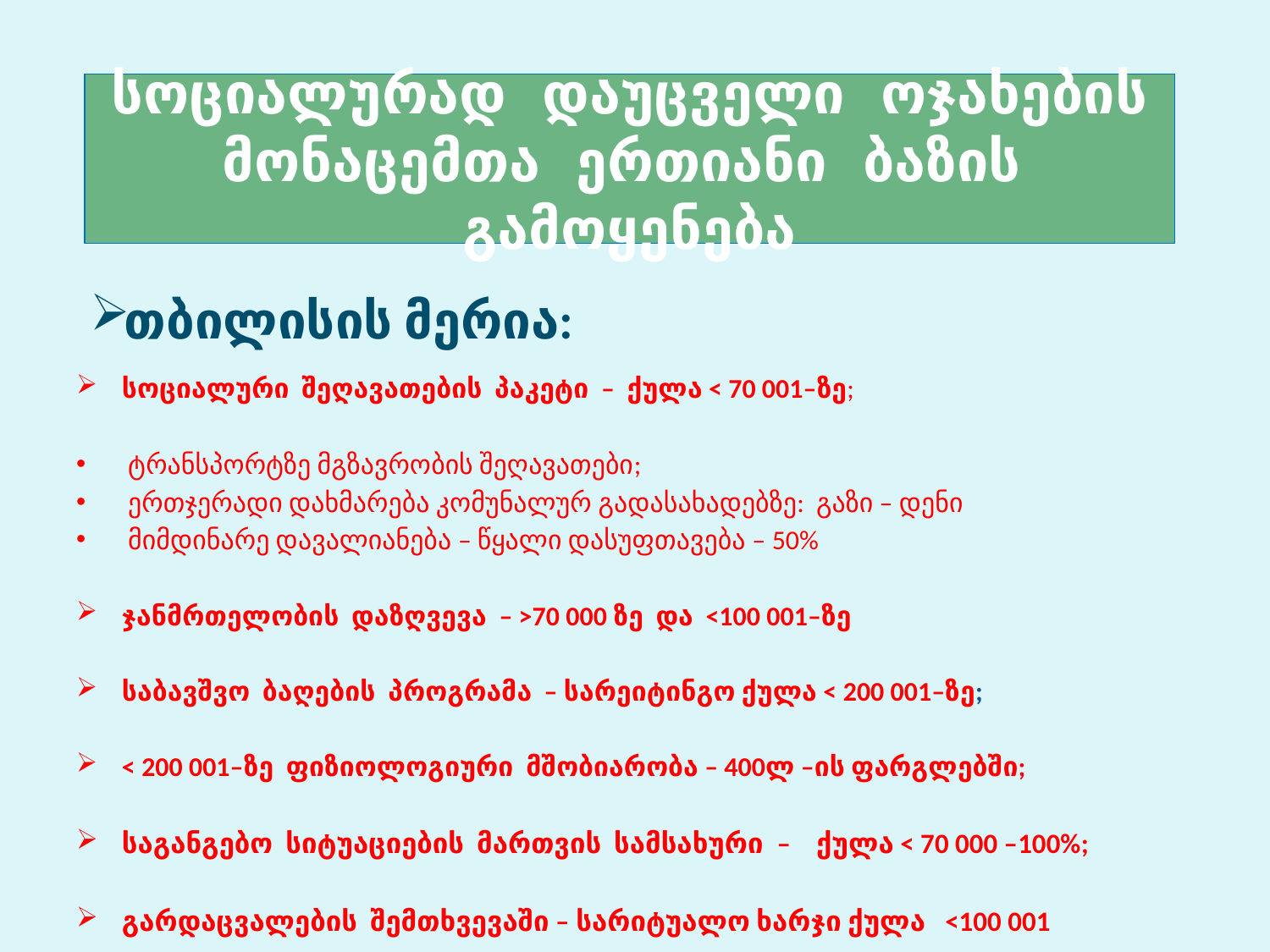

# სოციალურად  დაუცველი  ოჯახების მონაცემთა  ერთიანი  ბაზის  გამოყენება

 თბილისის მერია:

სოციალური  შეღავათების  პაკეტი  –  ქულა < 70 001–ზე;

 ტრანსპორტზე მგზავრობის შეღავათები;
 ერთჯერადი დახმარება კომუნალურ გადასახადებზე:  გაზი – დენი
 მიმდინარე დავალიანება – წყალი დასუფთავება – 50%

ჯანმრთელობის  დაზღვევა  – >70 000 ზე  და  <100 001–ზე

საბავშვო  ბაღების  პროგრამა  – სარეიტინგო ქულა < 200 001–ზე;

< 200 001–ზე  ფიზიოლოგიური  მშობიარობა – 400ლ –ის ფარგლებში;

საგანგებო  სიტუაციების  მართვის  სამსახური  –    ქულა < 70 000 –100%;

გარდაცვალების  შემთხვევაში – სარიტუალო ხარჯი ქულა   <100 001